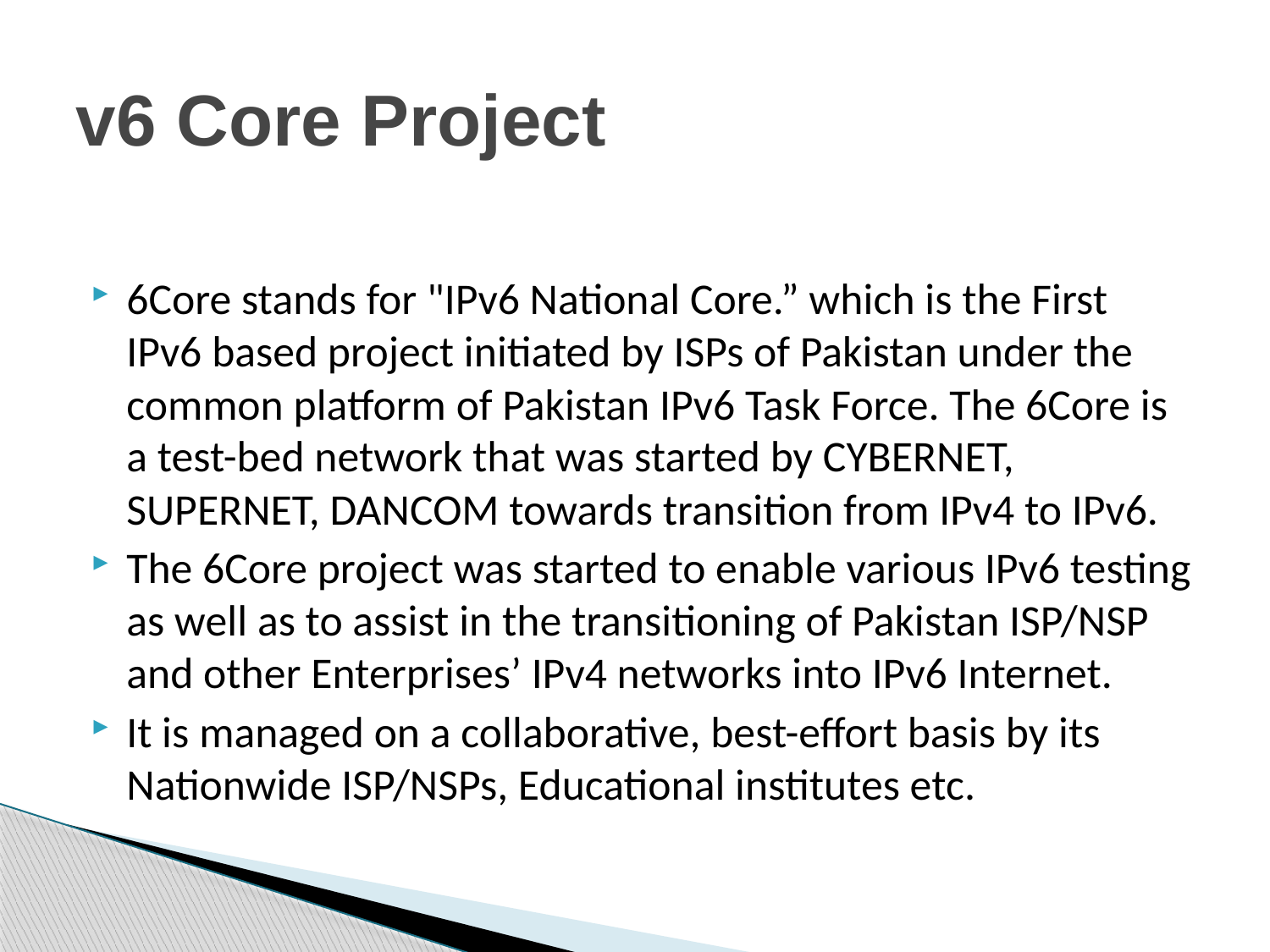

# v6 Core Project

6Core stands for "IPv6 National Core.” which is the First IPv6 based project initiated by ISPs of Pakistan under the common platform of Pakistan IPv6 Task Force. The 6Core is a test-bed network that was started by CYBERNET, SUPERNET, DANCOM towards transition from IPv4 to IPv6.
The 6Core project was started to enable various IPv6 testing as well as to assist in the transitioning of Pakistan ISP/NSP and other Enterprises’ IPv4 networks into IPv6 Internet.
It is managed on a collaborative, best-effort basis by its Nationwide ISP/NSPs, Educational institutes etc.